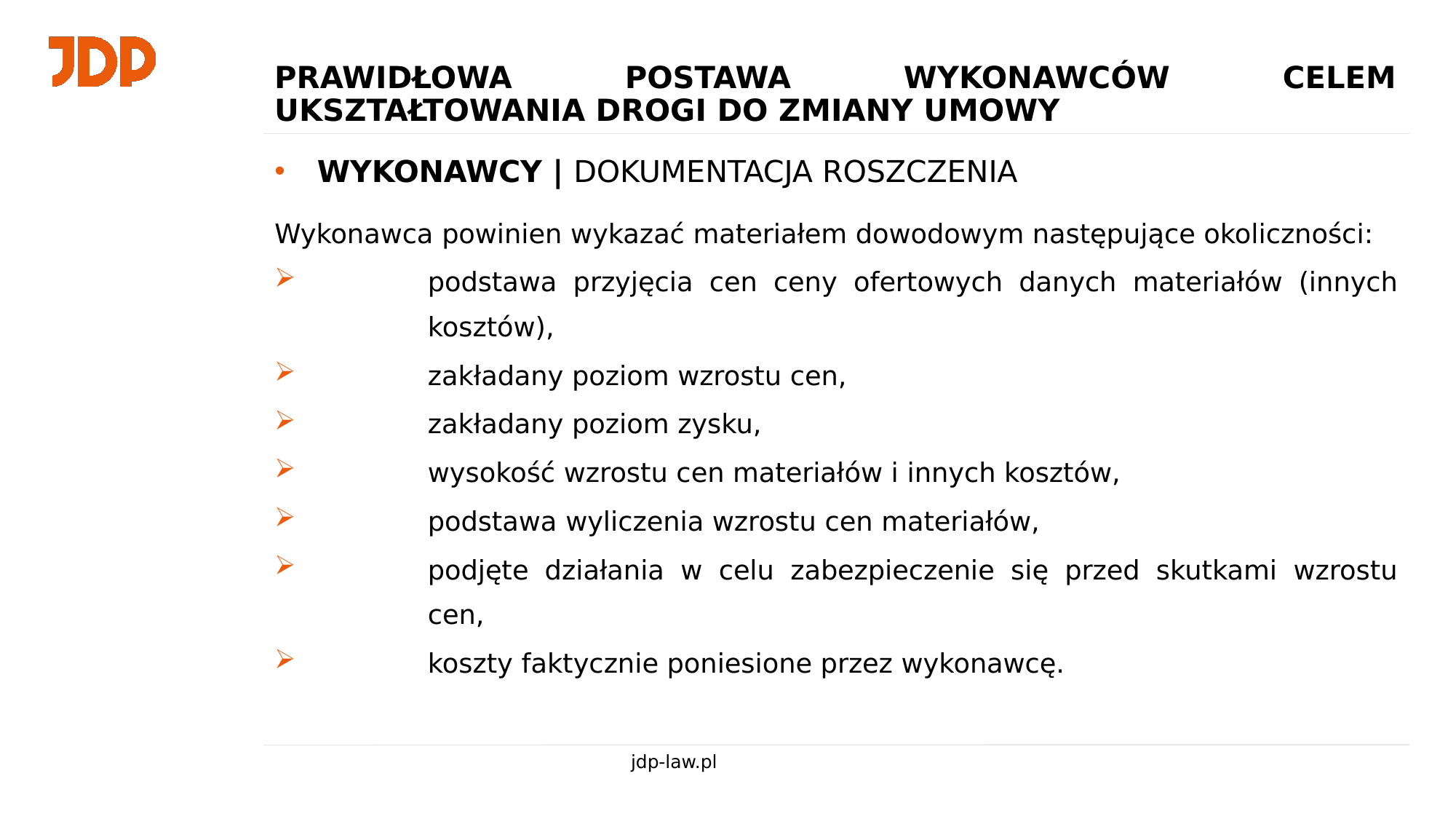

# PRAWIDŁOWA POSTAWA WYKONAWCÓW CELEM UKSZTAŁTOWANIA DROGI DO ZMIANY UMOWY

WYKONAWCY | DOKUMENTACJA ROSZCZENIA

Wykonawca powinien wykazać materiałem dowodowym następujące okoliczności:
podstawa przyjęcia cen ceny ofertowych danych materiałów (innych kosztów),
zakładany poziom wzrostu cen,
zakładany poziom zysku,
wysokość wzrostu cen materiałów i innych kosztów,
podstawa wyliczenia wzrostu cen materiałów,
podjęte działania w celu zabezpieczenie się przed skutkami wzrostu cen,
koszty faktycznie poniesione przez wykonawcę.